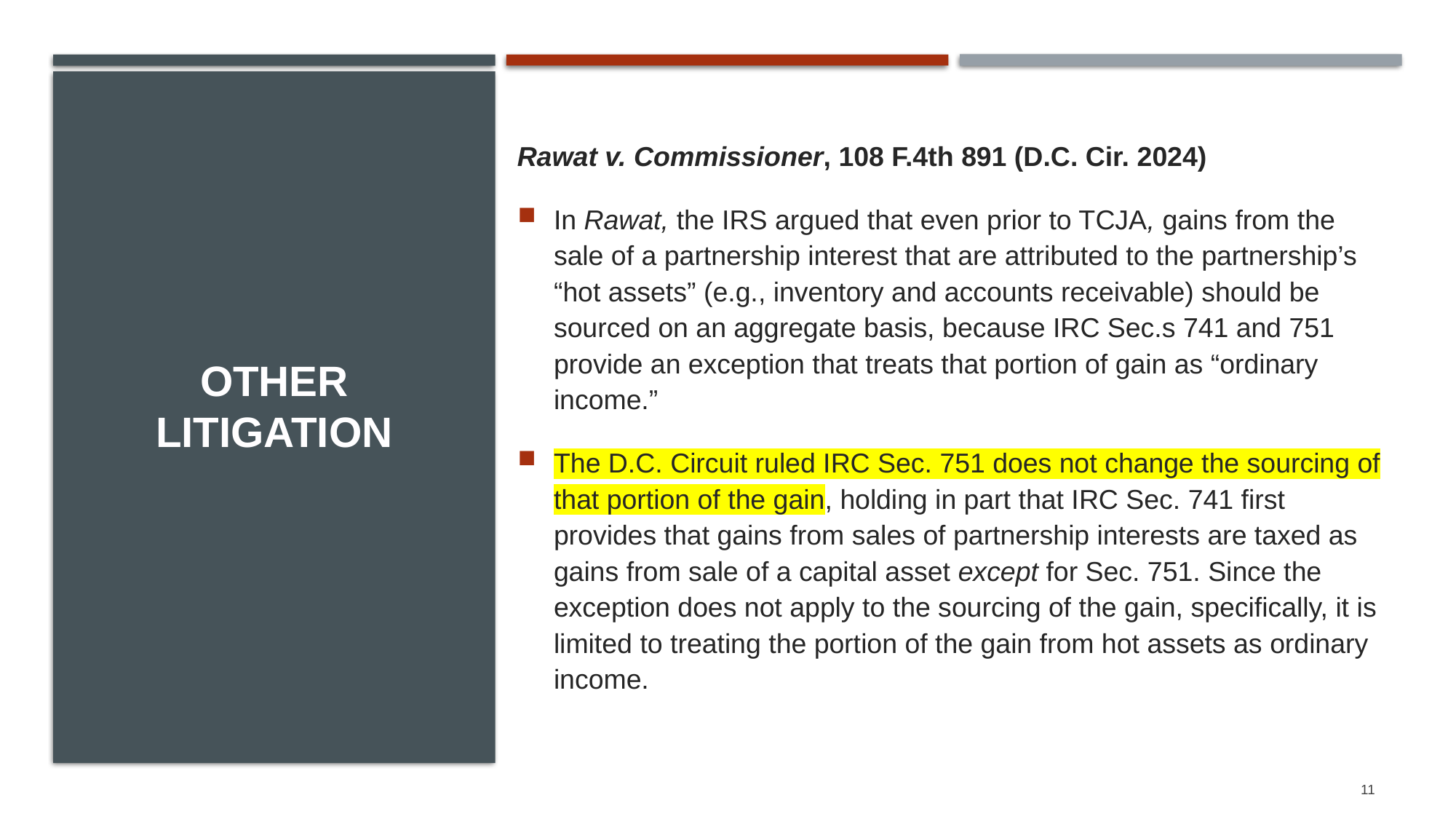

Rawat v. Commissioner, 108 F.4th 891 (D.C. Cir. 2024)
In Rawat, the IRS argued that even prior to TCJA, gains from the sale of a partnership interest that are attributed to the partnership’s “hot assets” (e.g., inventory and accounts receivable) should be sourced on an aggregate basis, because IRC Sec.s 741 and 751 provide an exception that treats that portion of gain as “ordinary income.”
The D.C. Circuit ruled IRC Sec. 751 does not change the sourcing of that portion of the gain, holding in part that IRC Sec. 741 first provides that gains from sales of partnership interests are taxed as gains from sale of a capital asset except for Sec. 751. Since the exception does not apply to the sourcing of the gain, specifically, it is limited to treating the portion of the gain from hot assets as ordinary income.
# Other Litigation
11